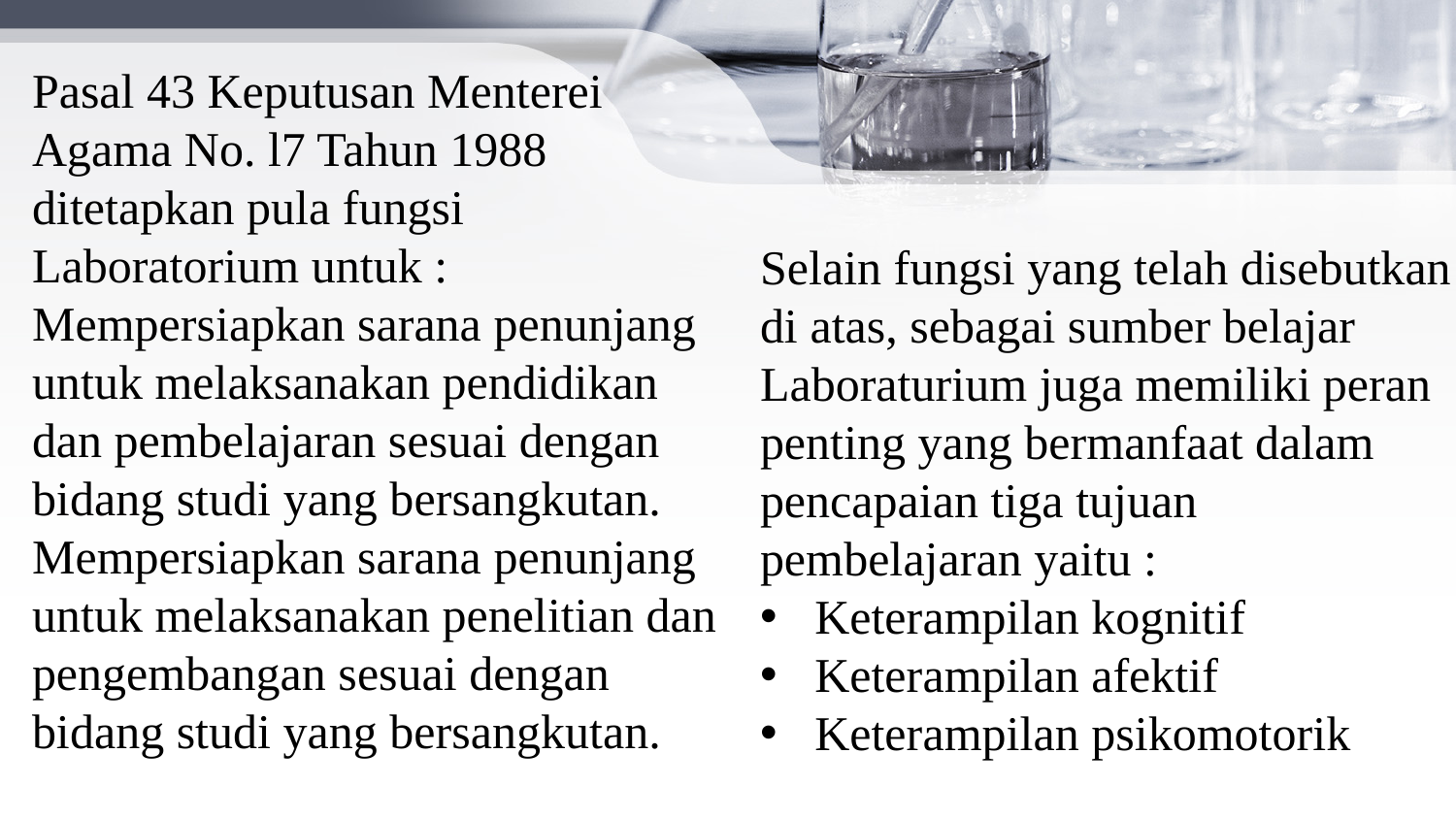

Pasal 43 Keputusan Menterei Agama No. l7 Tahun 1988 ditetapkan pula fungsi Laboratorium untuk :
Mempersiapkan sarana penunjang untuk melaksanakan pendidikan dan pembelajaran sesuai dengan bidang stu­di yang bersangkutan.
Mempersiapkan sarana penunjang untuk melaksanakan penelitian dan pengembangan sesuai dengan bidang studi yang bersangkutan.
Selain fungsi yang telah disebutkan di atas, sebagai sumber belajar Laboraturium juga memiliki peran penting yang bermanfaat dalam pencapaian tiga tujuan pembelajaran yaitu :
Keterampilan kognitif
Keterampilan afektif
Keterampilan psikomotorik